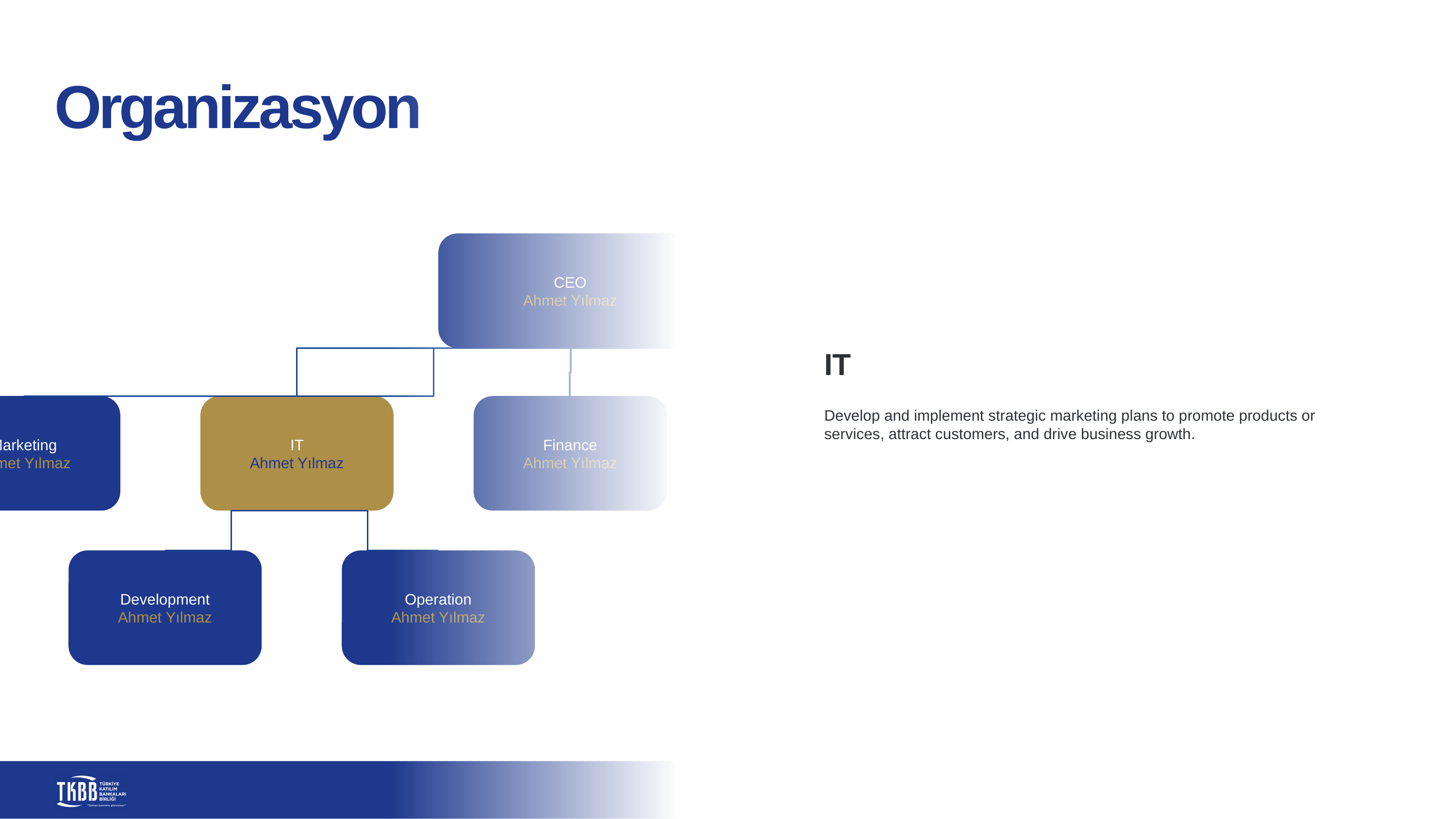

# Organizasyon
CEO
Ahmet Yılmaz
Marketing
Ahmet Yılmaz
IT
Ahmet Yılmaz
Finance
Ahmet Yılmaz
Academy
Ahmet Yılmaz
R&D
Ahmet Yılmaz
Development
Ahmet Yılmaz
Operation
Ahmet Yılmaz
IT

Develop and implement strategic marketing plans to promote products or services, attract customers, and drive business growth.
15